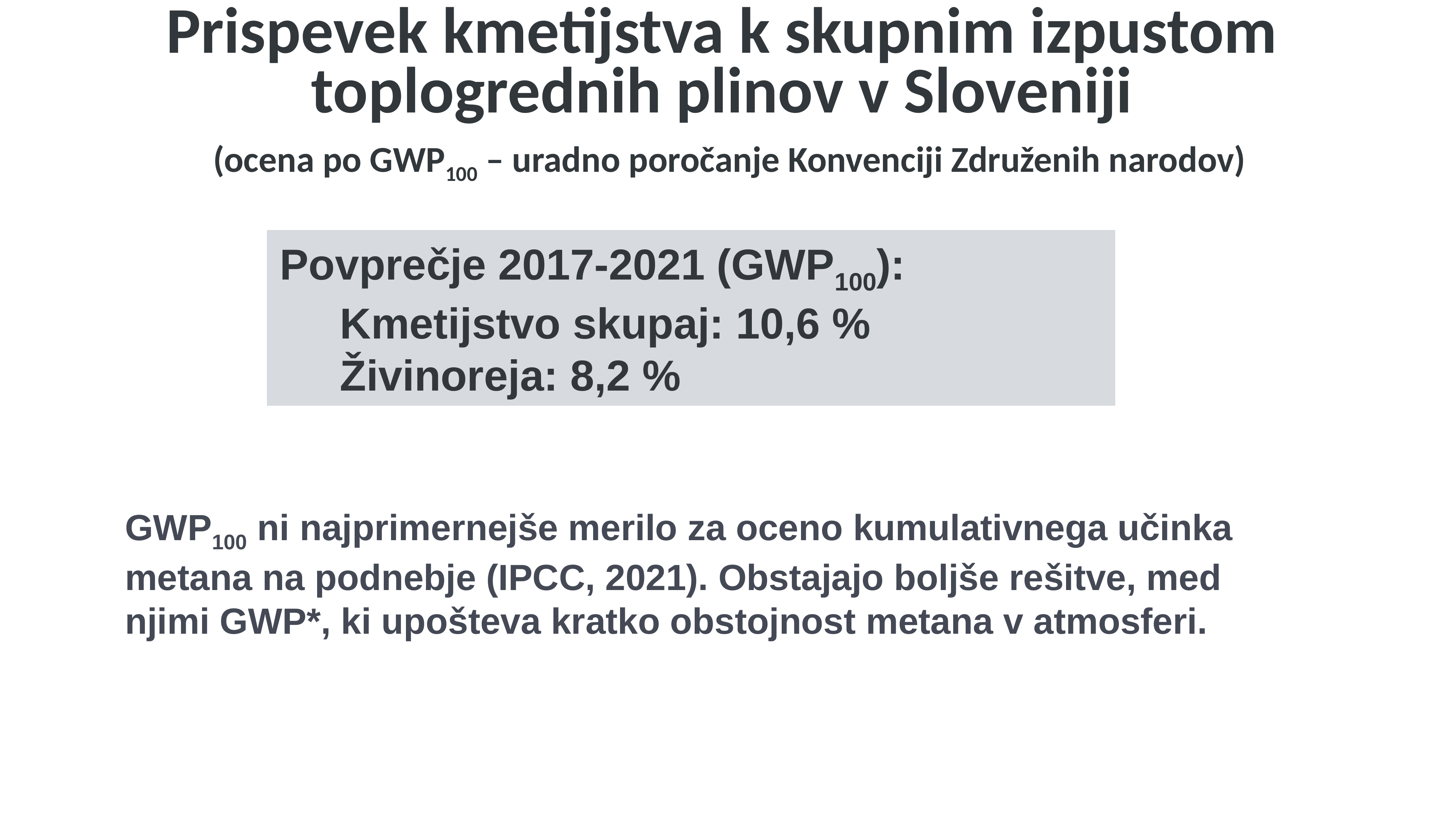

Prispevek kmetijstva k skupnim izpustom toplogrednih plinov v Sloveniji
 (ocena po GWP100 – uradno poročanje Konvenciji Združenih narodov)
Povprečje 2017-2021 (GWP100):
     Kmetijstvo skupaj: 10,6 %
     Živinoreja: 8,2 %
GWP100 ni najprimernejše merilo za oceno kumulativnega učinka metana na podnebje (IPCC, 2021). Obstajajo boljše rešitve, med njimi GWP*, ki upošteva kratko obstojnost metana v atmosferi.